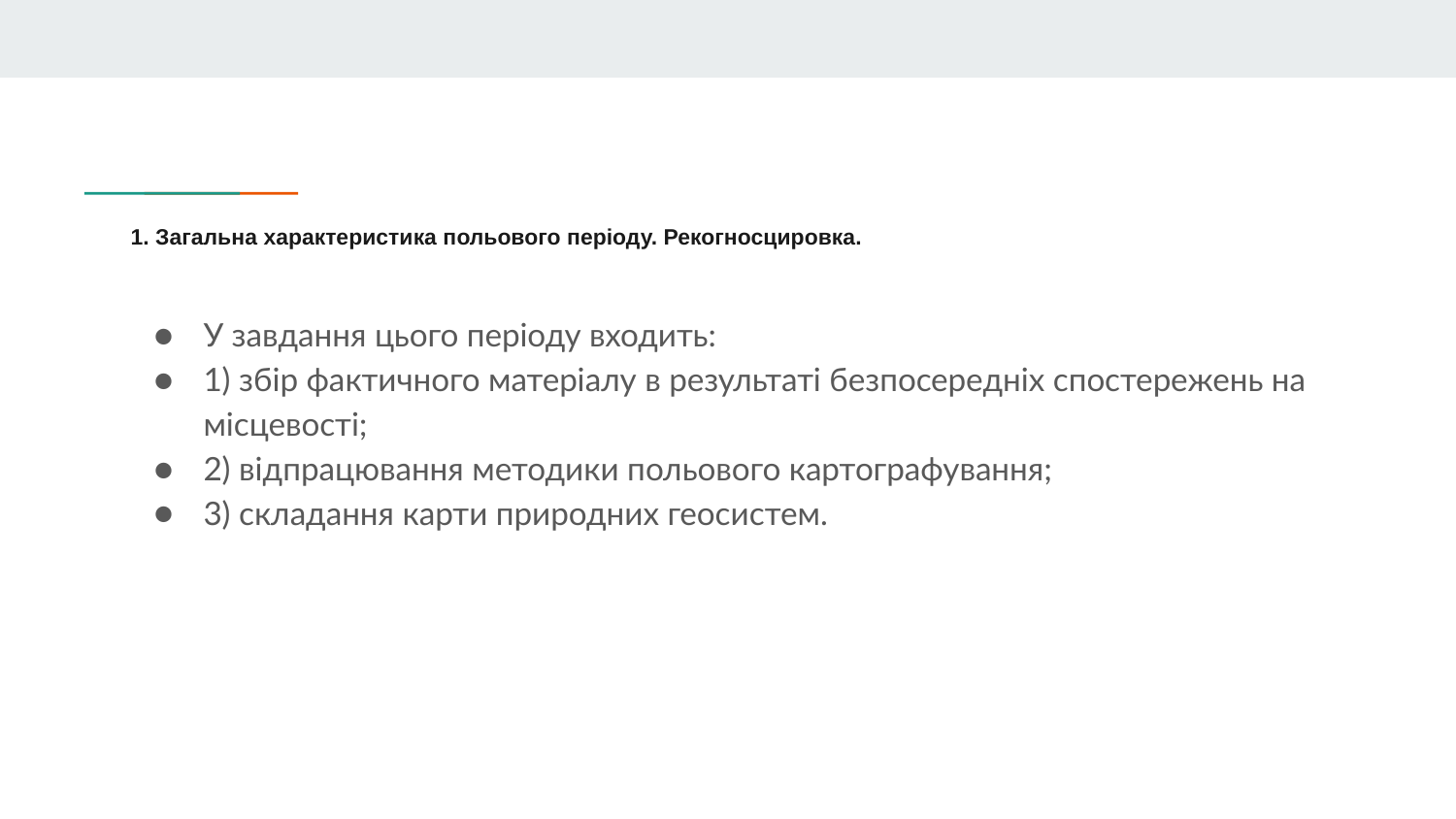

# 1. Загальна характеристика польового періоду. Рекогносцировка.
У завдання цього періоду входить:
1) збір фактичного матеріалу в результаті безпосередніх спостережень на місцевості;
2) відпрацювання методики польового картографування;
3) складання карти природних геосистем.